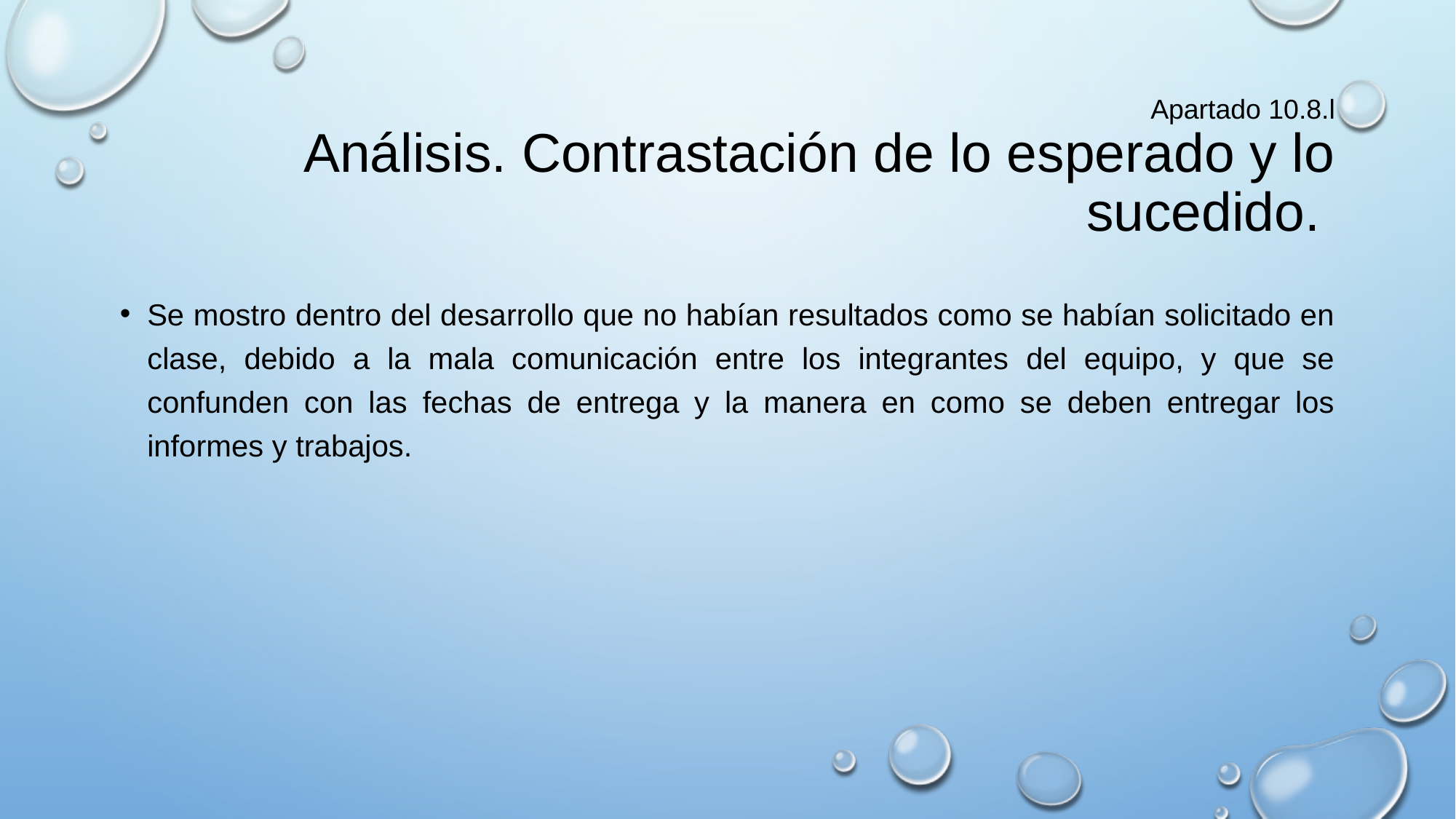

# Apartado 10.8.l Análisis. Contrastación de lo esperado y lo sucedido.
Se mostro dentro del desarrollo que no habían resultados como se habían solicitado en clase, debido a la mala comunicación entre los integrantes del equipo, y que se confunden con las fechas de entrega y la manera en como se deben entregar los informes y trabajos.